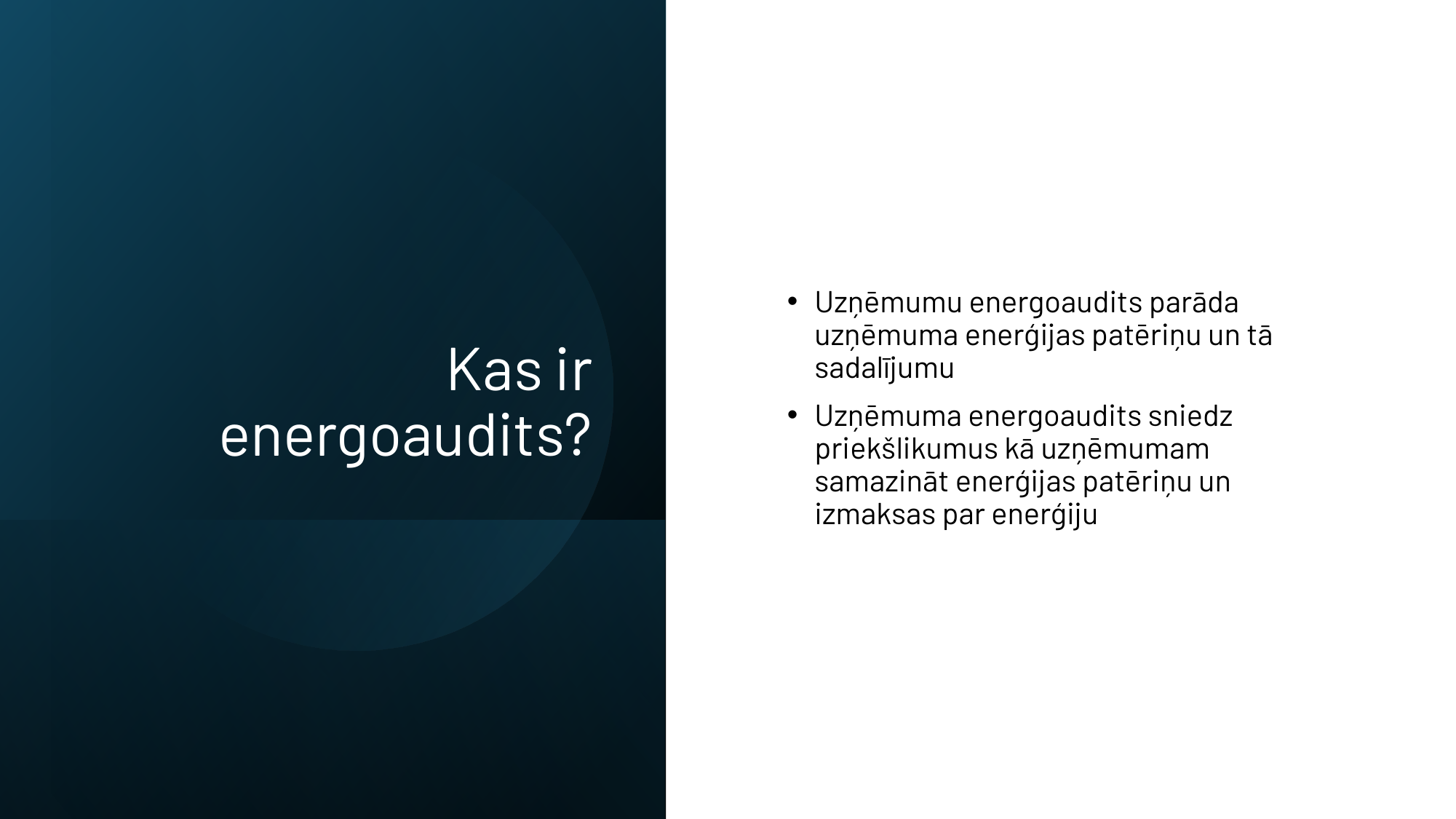

# Kas ir energoaudits?

Uzņēmumu energoaudits parāda uzņēmuma enerģijas patēriņu un tā sadalījumu
Uzņēmuma energoaudits sniedz priekšlikumus kā uzņēmumam samazināt enerģijas patēriņu un izmaksas par enerģiju